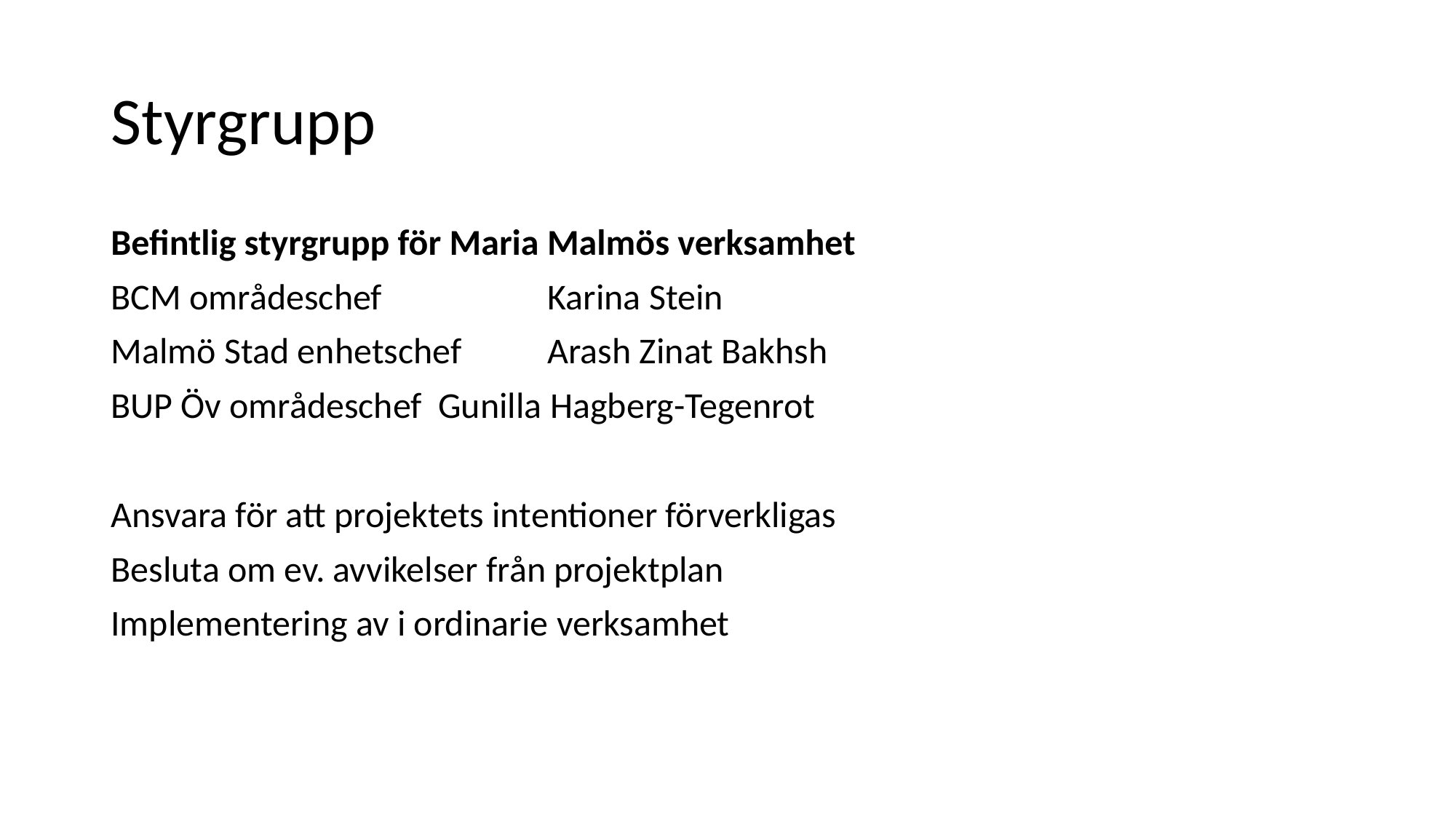

# Styrgrupp
Befintlig styrgrupp för Maria Malmös verksamhet
BCM områdeschef 		Karina Stein
Malmö Stad enhetschef 	Arash Zinat Bakhsh
BUP Öv områdeschef 	Gunilla Hagberg-Tegenrot

Ansvara för att projektets intentioner förverkligas
Besluta om ev. avvikelser från projektplan
Implementering av i ordinarie verksamhet